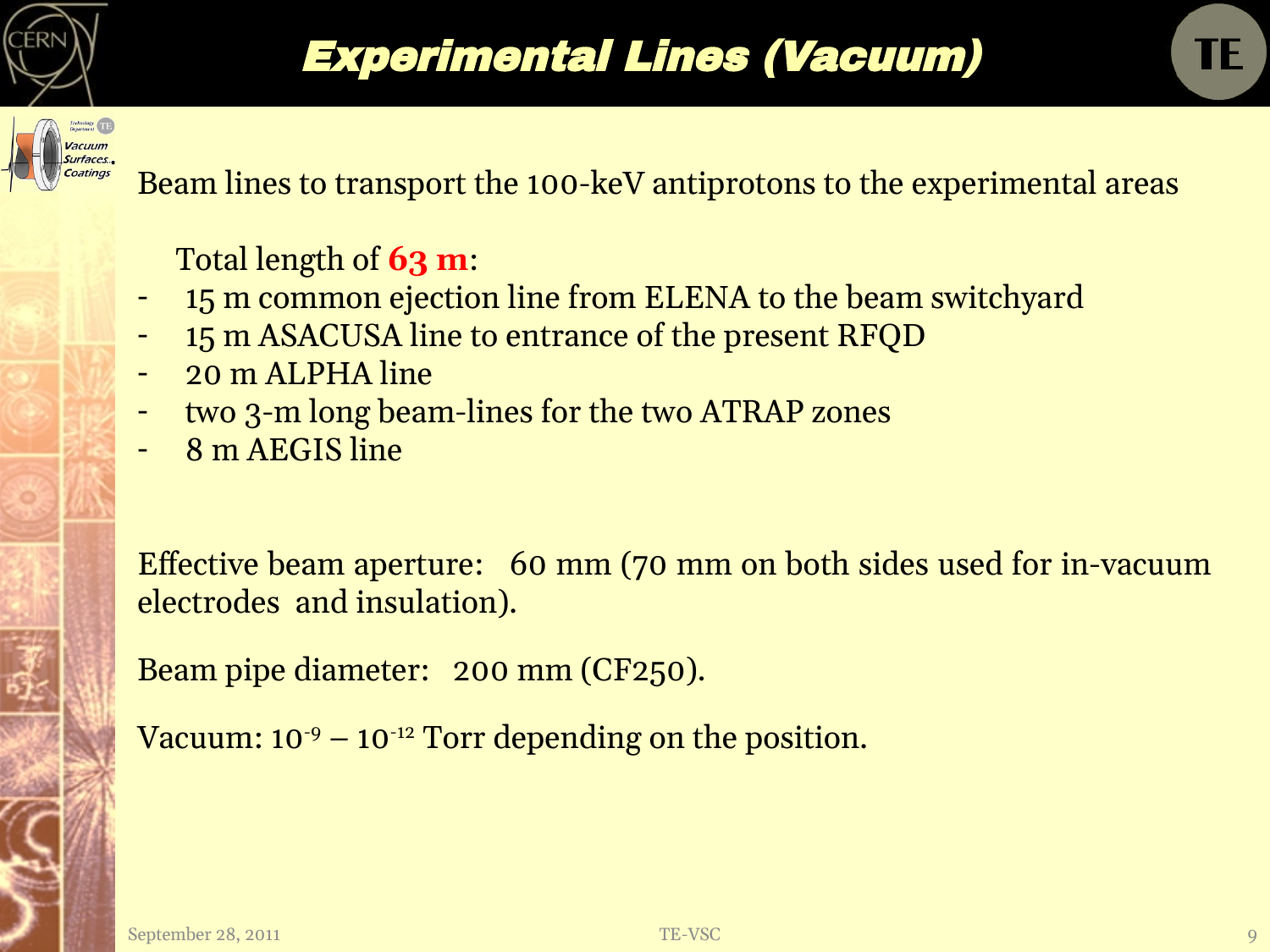

# Experimental Lines (Vacuum)
Beam lines to transport the 100-keV antiprotons to the experimental areas

     Total length of 63 m:
15 m common ejection line from ELENA to the beam switchyard
15 m ASACUSA line to entrance of the present RFQD
20 m ALPHA line
two 3-m long beam-lines for the two ATRAP zones
8 m AEGIS line

Effective beam aperture:   60 mm (70 mm on both sides used for in-vacuum electrodes  and insulation).

Beam pipe diameter:   200 mm (CF250).

Vacuum: 10-9 – 10-12 Torr depending on the position.

September 28, 2011
TE-VSC
9